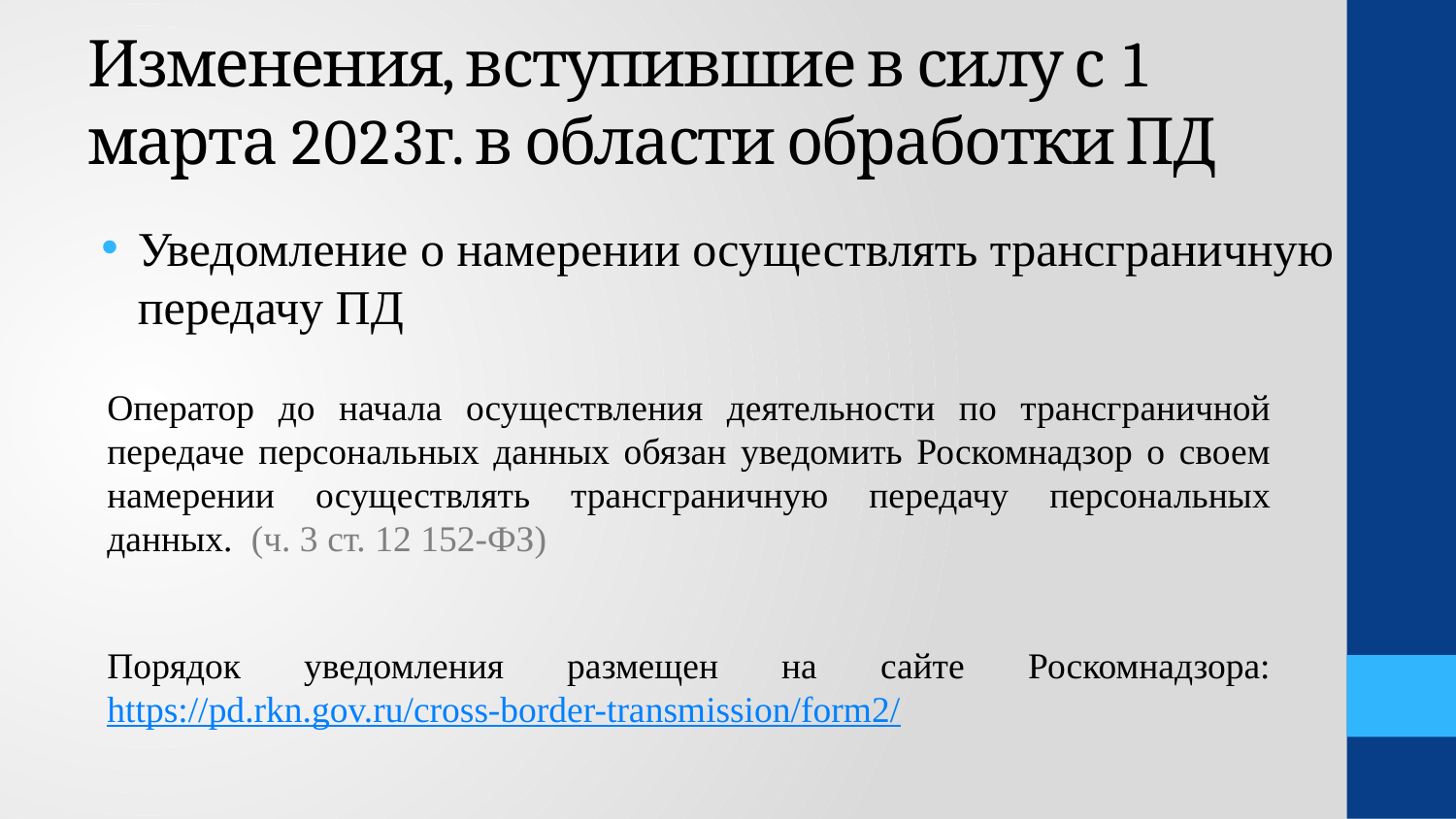

Изменения, вступившие в силу с 1 марта 2023г. в области обработки ПД
Уведомление о намерении осуществлять трансграничную передачу ПД

Оператор до начала осуществления деятельности по трансграничной передаче персональных данных обязан уведомить Роскомнадзор о своем намерении осуществлять трансграничную передачу персональных данных.  (ч. 3 ст. 12 152-ФЗ)

Порядок уведомления размещен на сайте Роскомнадзора: https://pd.rkn.gov.ru/cross-border-transmission/form2/